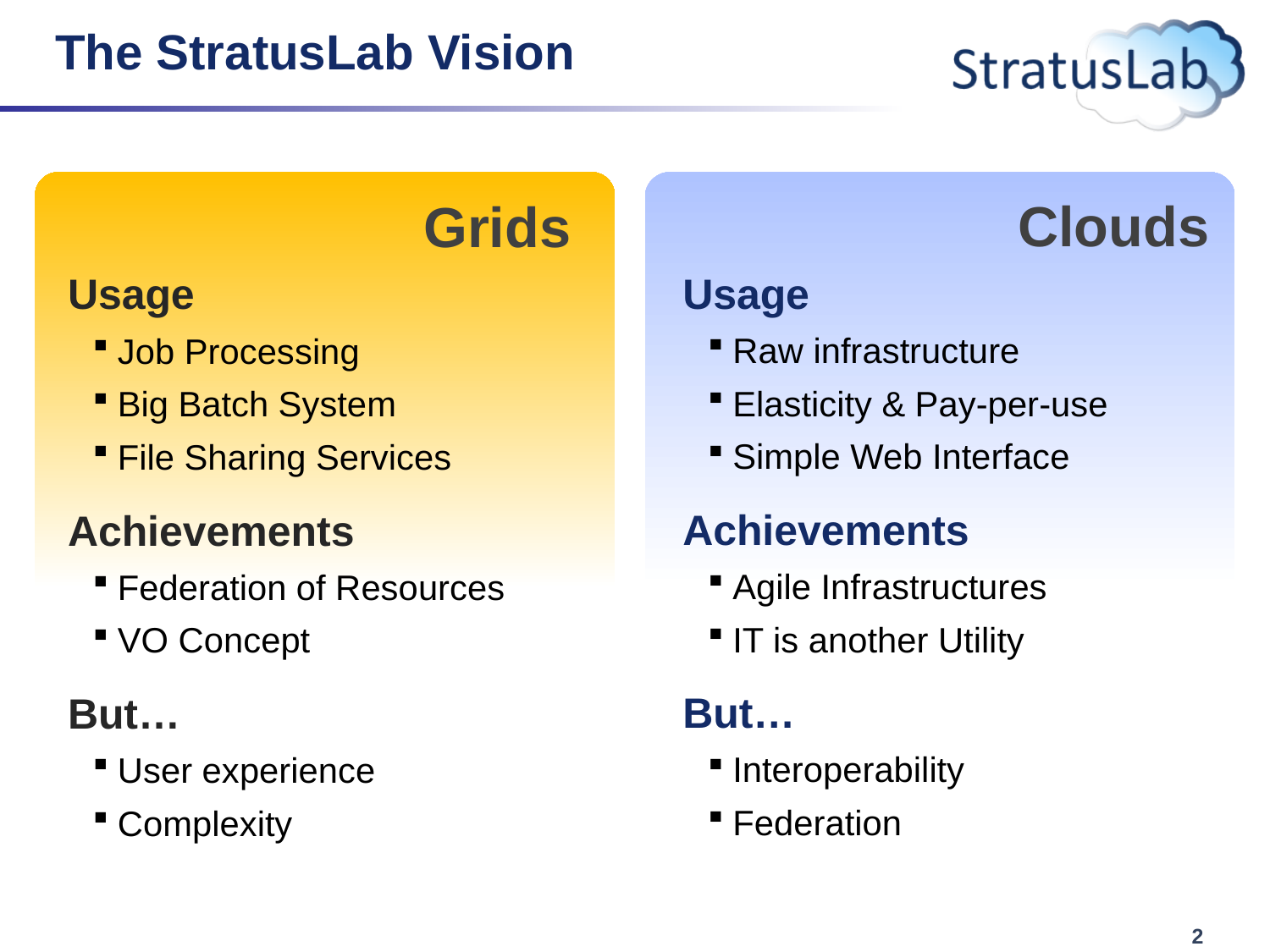

# The StratusLab Vision

Clouds
Grids
Usage
Raw infrastructure
Elasticity & Pay-per-use
Simple Web Interface
Achievements
Agile Infrastructures
IT is another Utility
But…
Interoperability
Federation

Usage
Job Processing
Big Batch System
File Sharing Services
Achievements
Federation of Resources
VO Concept
But…
User experience
Complexity